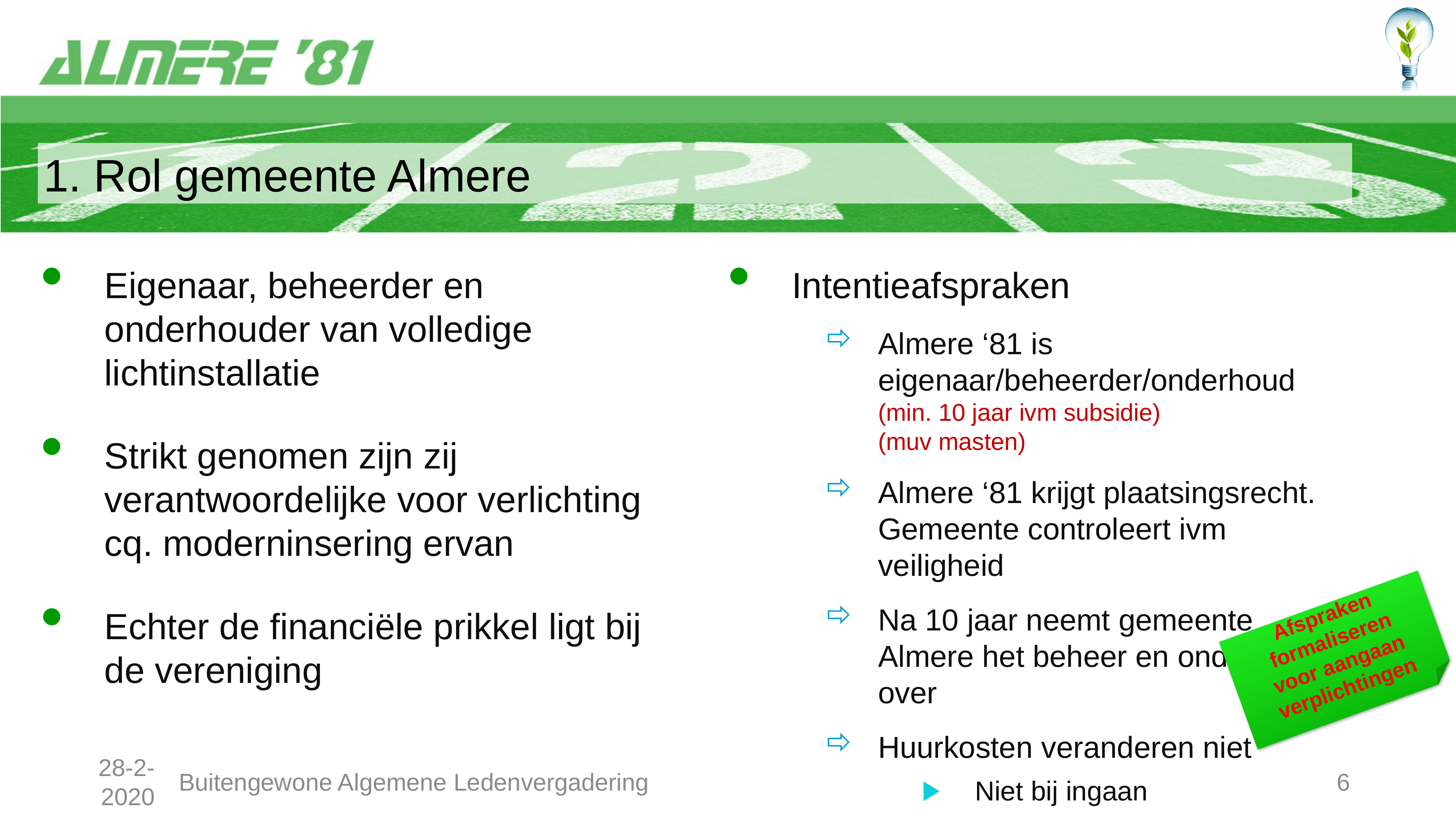

# 1. Rol gemeente Almere
Eigenaar, beheerder en onderhouder van volledige lichtinstallatie
Strikt genomen zijn zij verantwoordelijke voor verlichting cq. moderninsering ervan
Echter de financiële prikkel ligt bij de vereniging
Intentieafspraken
Almere ‘81 is eigenaar/beheerder/onderhoud
(min. 10 jaar ivm subsidie)
(muv masten)
Almere ‘81 krijgt plaatsingsrecht. Gemeente controleert ivm veiligheid
Na 10 jaar neemt gemeente Almere het beheer en onderhoud over
Huurkosten veranderen niet
Niet bij ingaan
Niet bij uitgaan
Afspraken formaliseren
voor aangaan
verplichtingen
6
28-2-2020
Buitengewone Algemene Ledenvergadering